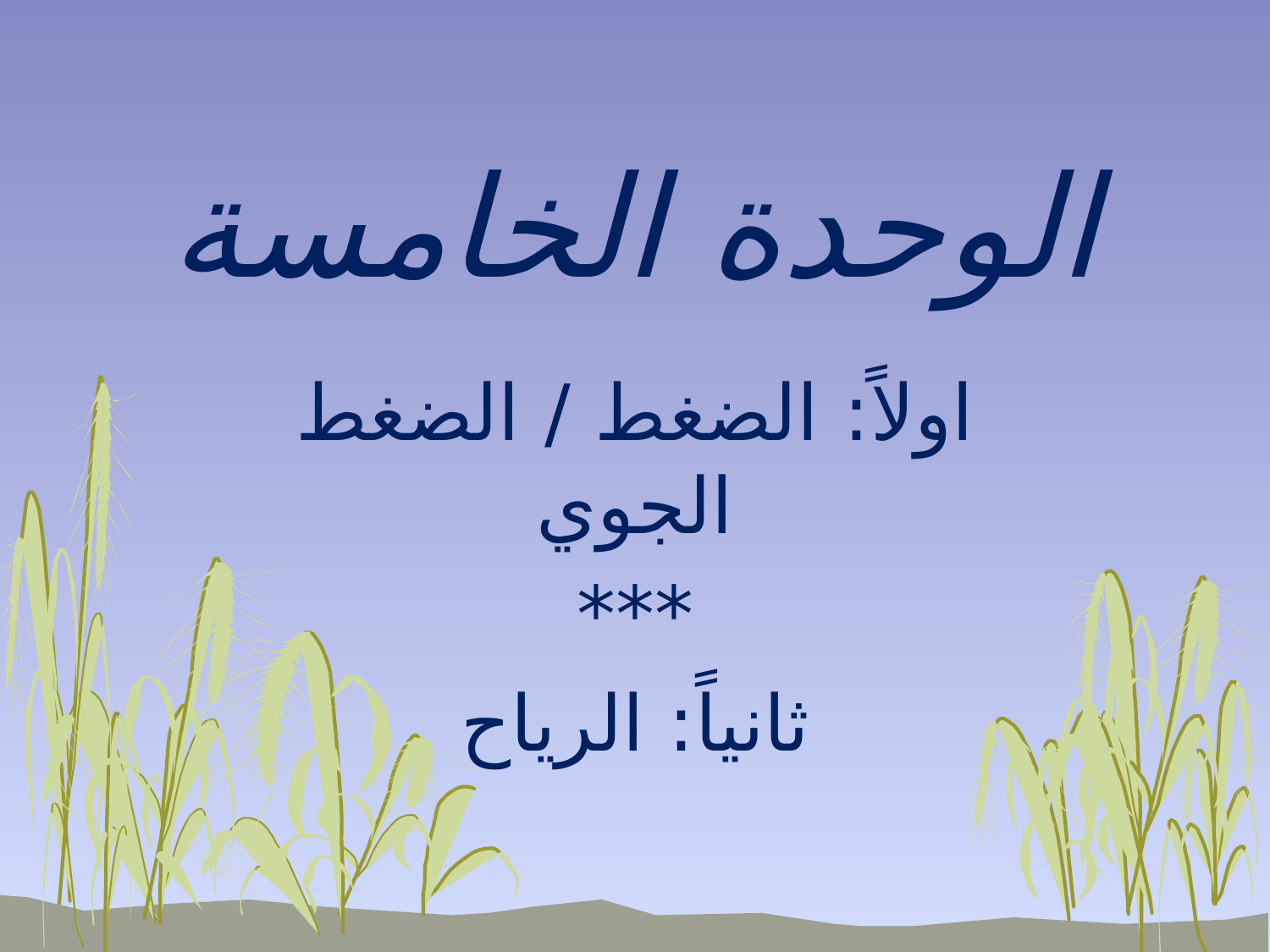

# الوحدة الخامسة
اولاً: الضغط / الضغط الجوي
***
ثانياً: الرياح